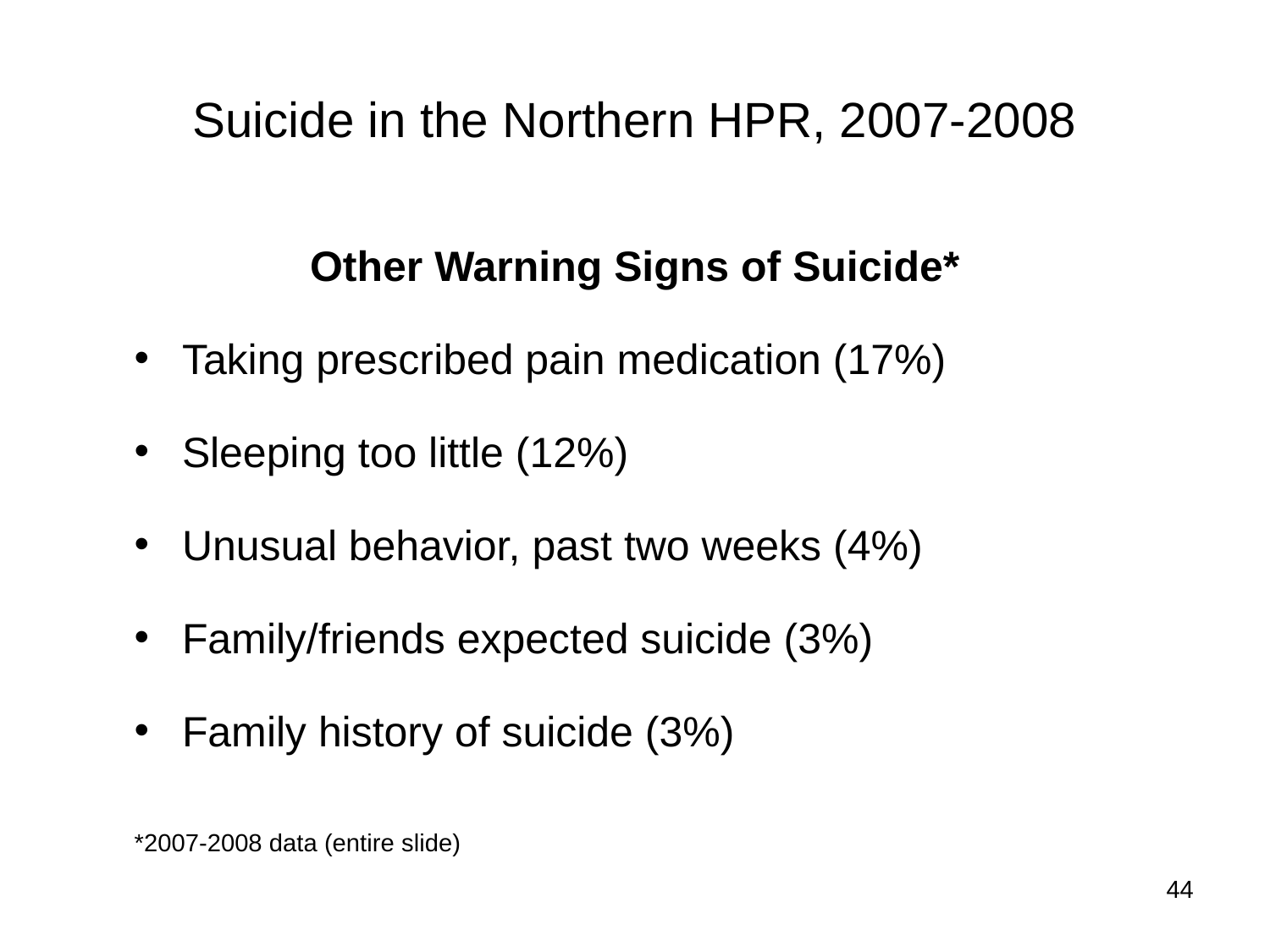

# Suicide in the Northern HPR, 2007-2008
Other Warning Signs of Suicide*
Taking prescribed pain medication (17%)
Sleeping too little (12%)
Unusual behavior, past two weeks (4%)
Family/friends expected suicide (3%)
Family history of suicide (3%)

*2007-2008 data (entire slide)
44